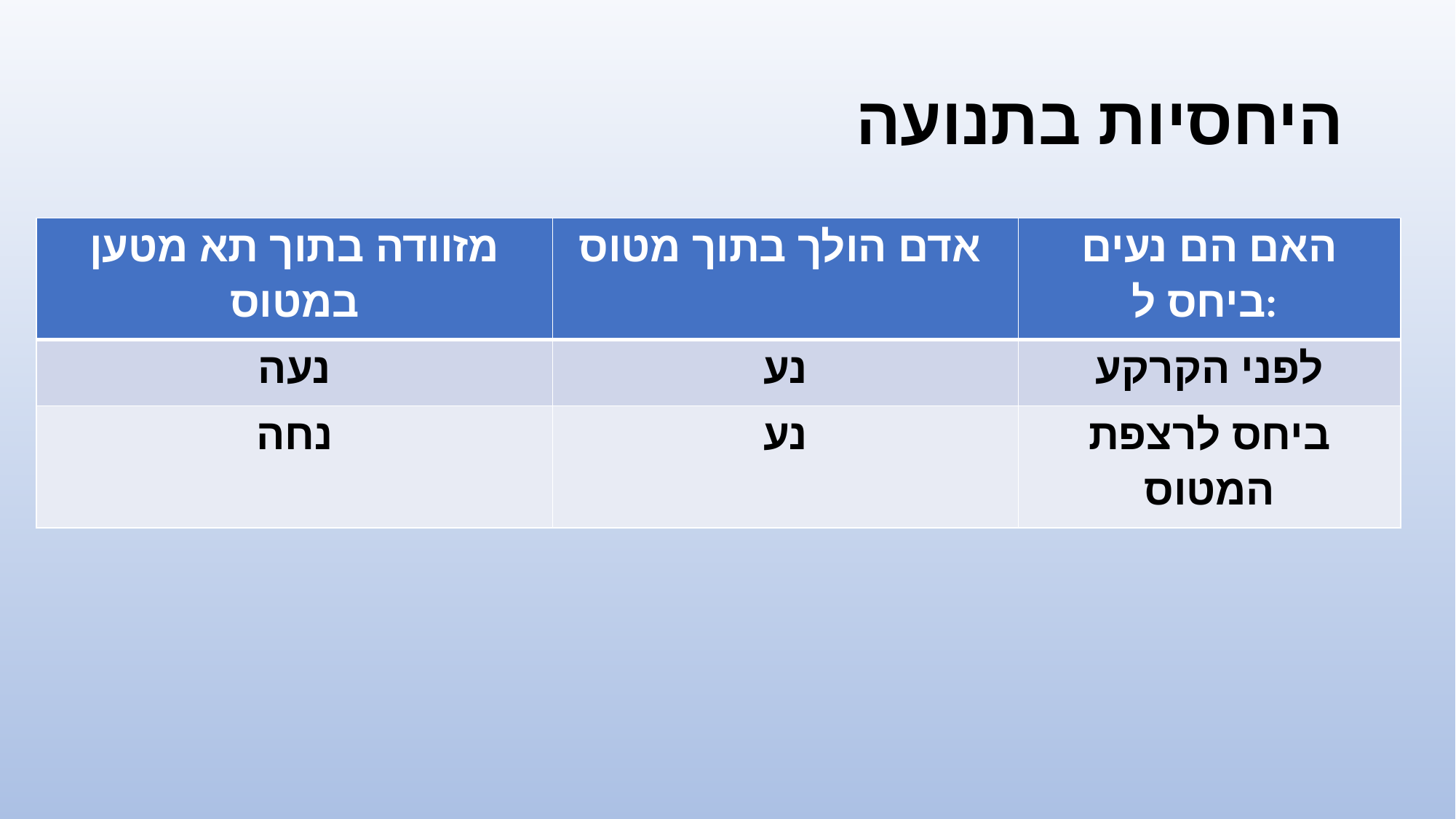

# היחסיות בתנועה
| מזוודה בתוך תא מטען במטוס | אדם הולך בתוך מטוס | האם הם נעים ביחס ל: |
| --- | --- | --- |
| נעה | נע | לפני הקרקע |
| נחה | נע | ביחס לרצפת המטוס |